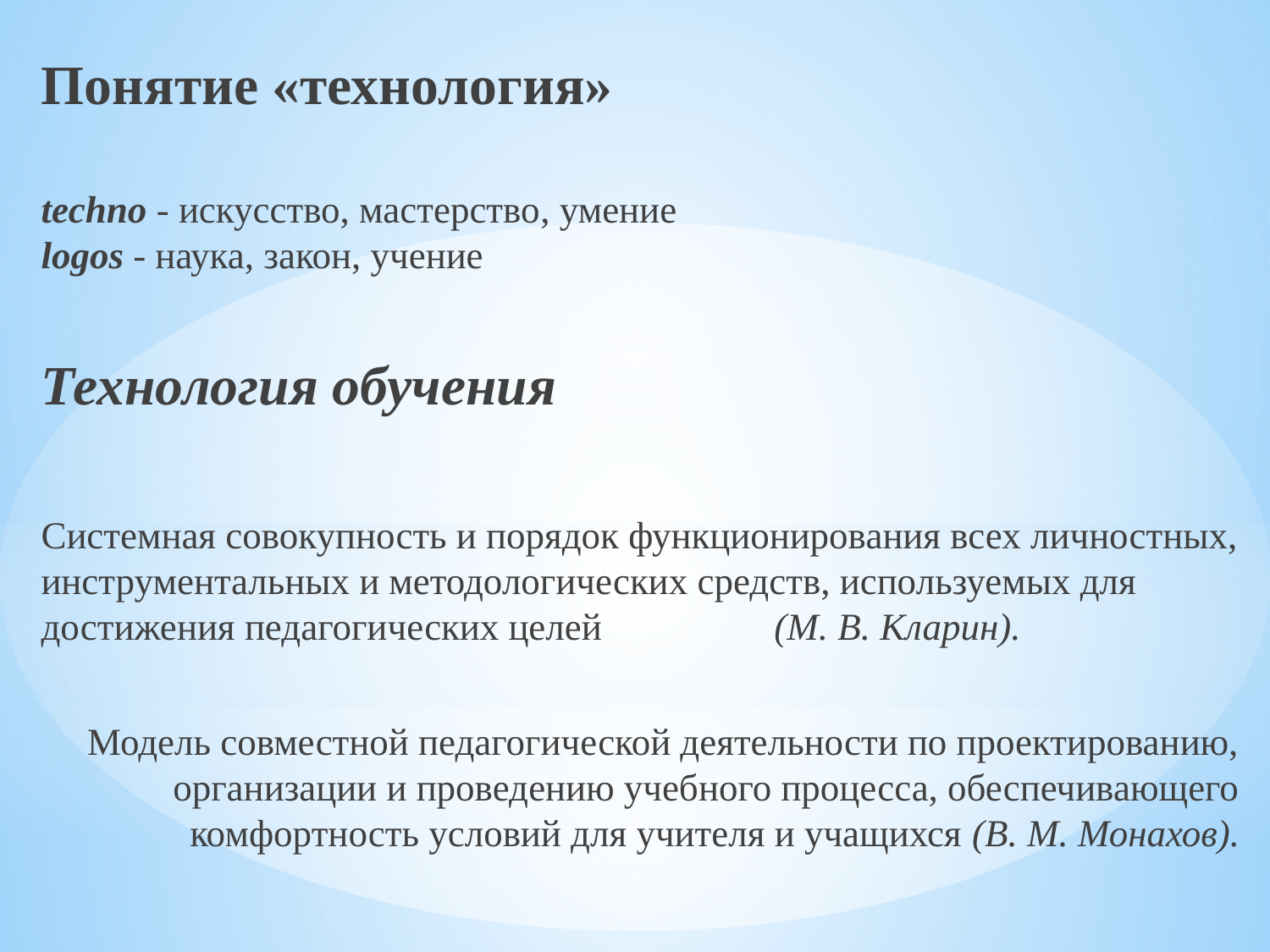

Понятие «технология»

techno - искусство, мастерство, умение  
logos - наука, закон, учение

Технология обучения

Системная совокупность и порядок функционирования всех личностных, инструментальных и методологических средств, используемых для достижения педагогических целей                  (М. В. Кларин).

Модель совместной педагогической деятельности по проектированию, организации и проведению учебного процесса, обеспечивающего комфортность условий для учителя и учащихся (В. М. Монахов).